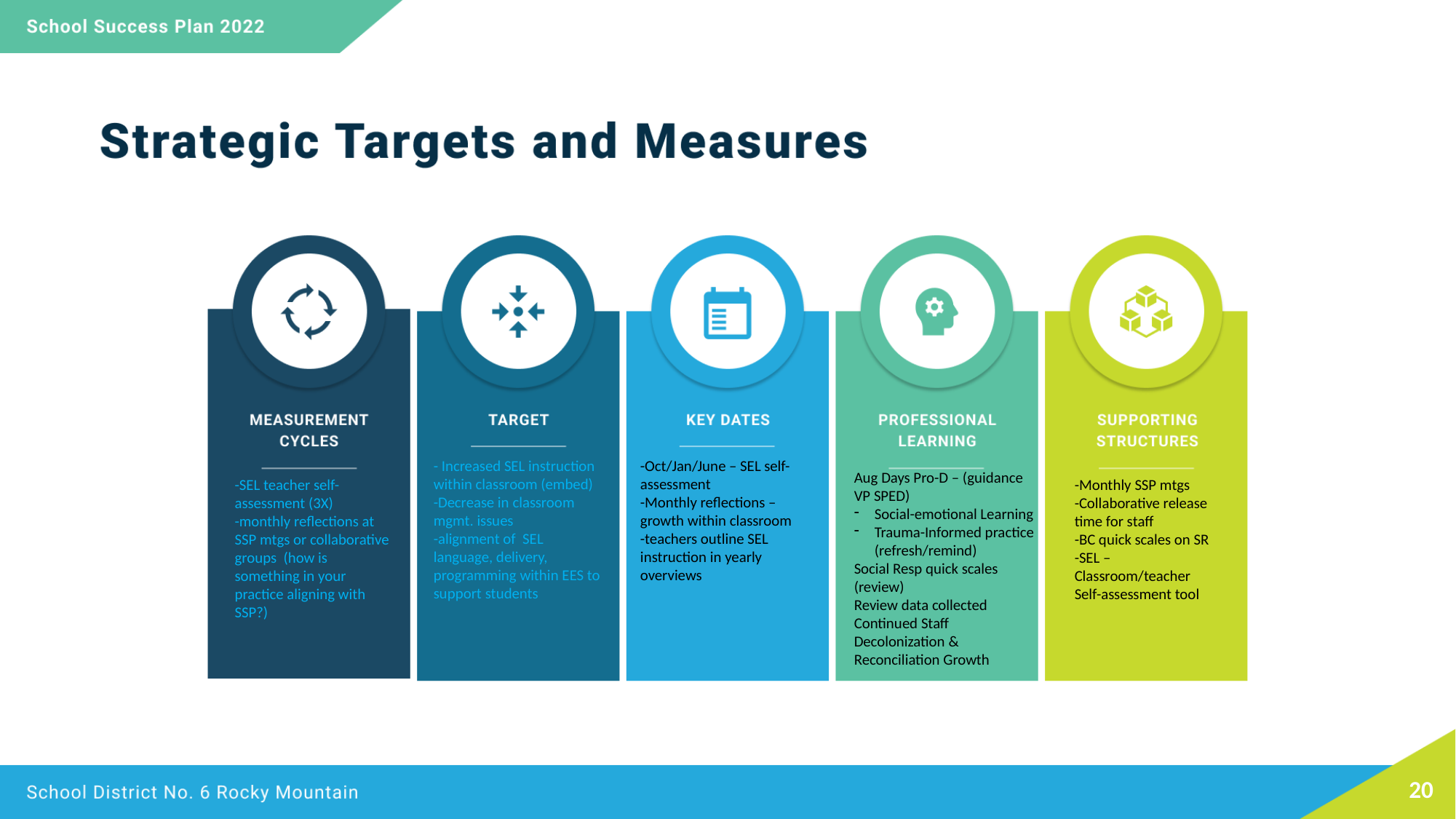

Aug Days Pro-D – (guidance  VP SPED)
Social-emotional Learning
Trauma-Informed practice (refresh/remind)
Social Resp quick scales (review)
Review data collected
Continued Staff Decolonization & Reconciliation Growth

- Increased SEL instruction within classroom (embed)
-Decrease in classroom mgmt. issues
-alignment of  SEL language, delivery, programming within EES to support students
-Oct/Jan/June – SEL self-assessment
-Monthly reflections – growth within classroom
-teachers outline SEL instruction in yearly overviews

-SEL teacher self-assessment (3X)
-monthly reflections at SSP mtgs or collaborative groups  (how is something in your practice aligning with SSP?)

-Monthly SSP mtgs
-Collaborative release time for staff
-BC quick scales on SR
-SEL – Classroom/teacher Self-assessment tool

20